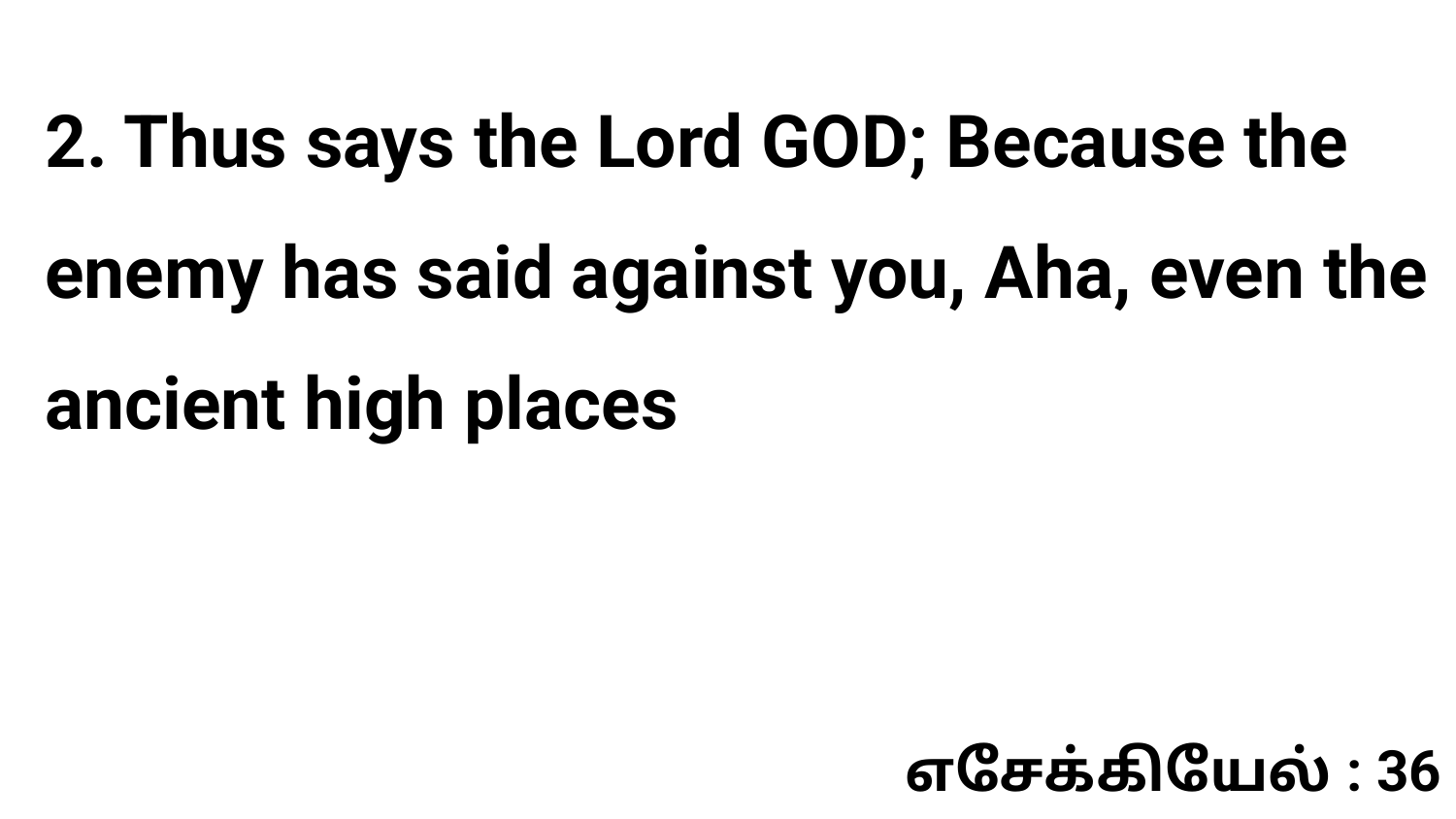

2. Thus says the Lord GOD; Because the enemy has said against you, Aha, even the ancient high places
எசேக்கியேல் : 36